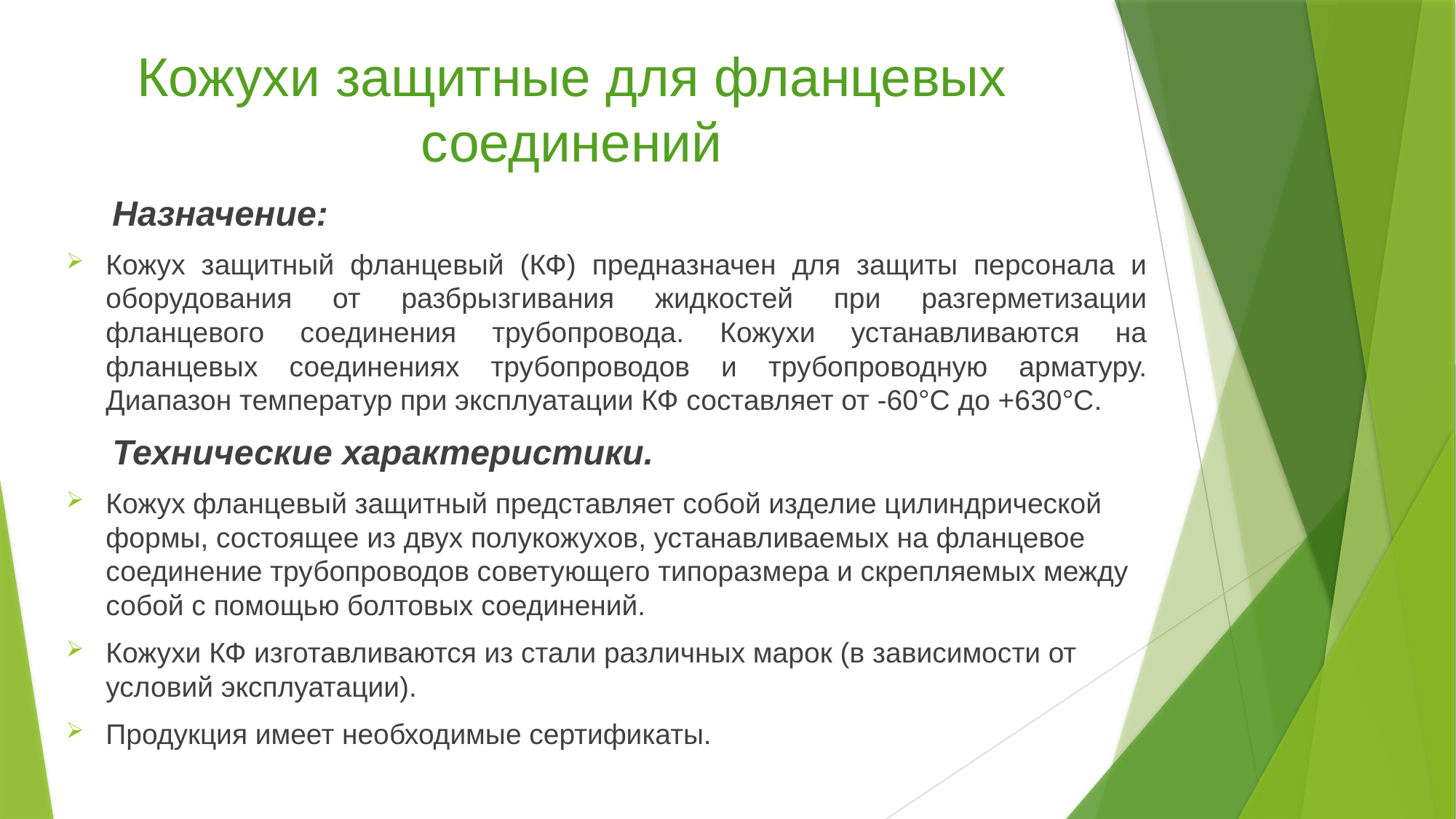

# Кожухи защитные для фланцевых соединений

Назначение:
Кожух защитный фланцевый (КФ) предназначен для защиты персонала и оборудования от разбрызгивания жидкостей при разгерметизации фланцевого соединения трубопровода. Кожухи устанавливаются на фланцевых соединениях трубопроводов и трубопроводную арматуру. Диапазон температур при эксплуатации КФ составляет от -60°С до +630°С.
Технические характеристики.
Кожух фланцевый защитный представляет собой изделие цилиндрической формы, состоящее из двух полукожухов, устанавливаемых на фланцевое соединение трубопроводов советующего типоразмера и скрепляемых между собой с помощью болтовых соединений.
Кожухи КФ изготавливаются из стали различных марок (в зависимости от условий эксплуатации).
Продукция имеет необходимые сертификаты.